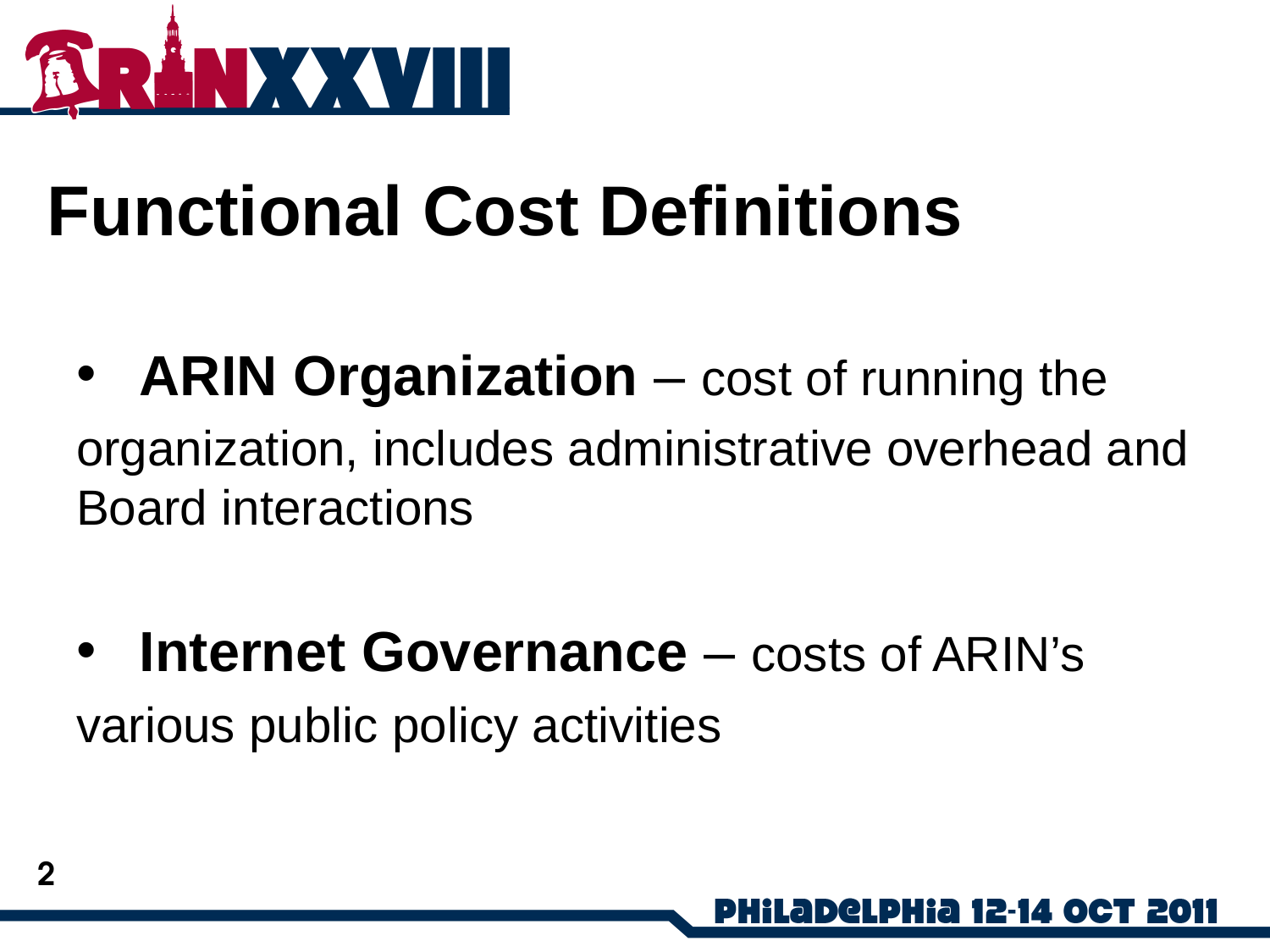

# Functional Cost Definitions
 ARIN Organization – cost of running the
organization, includes administrative overhead and Board interactions

 Internet Governance – costs of ARIN’s
various public policy activities

2